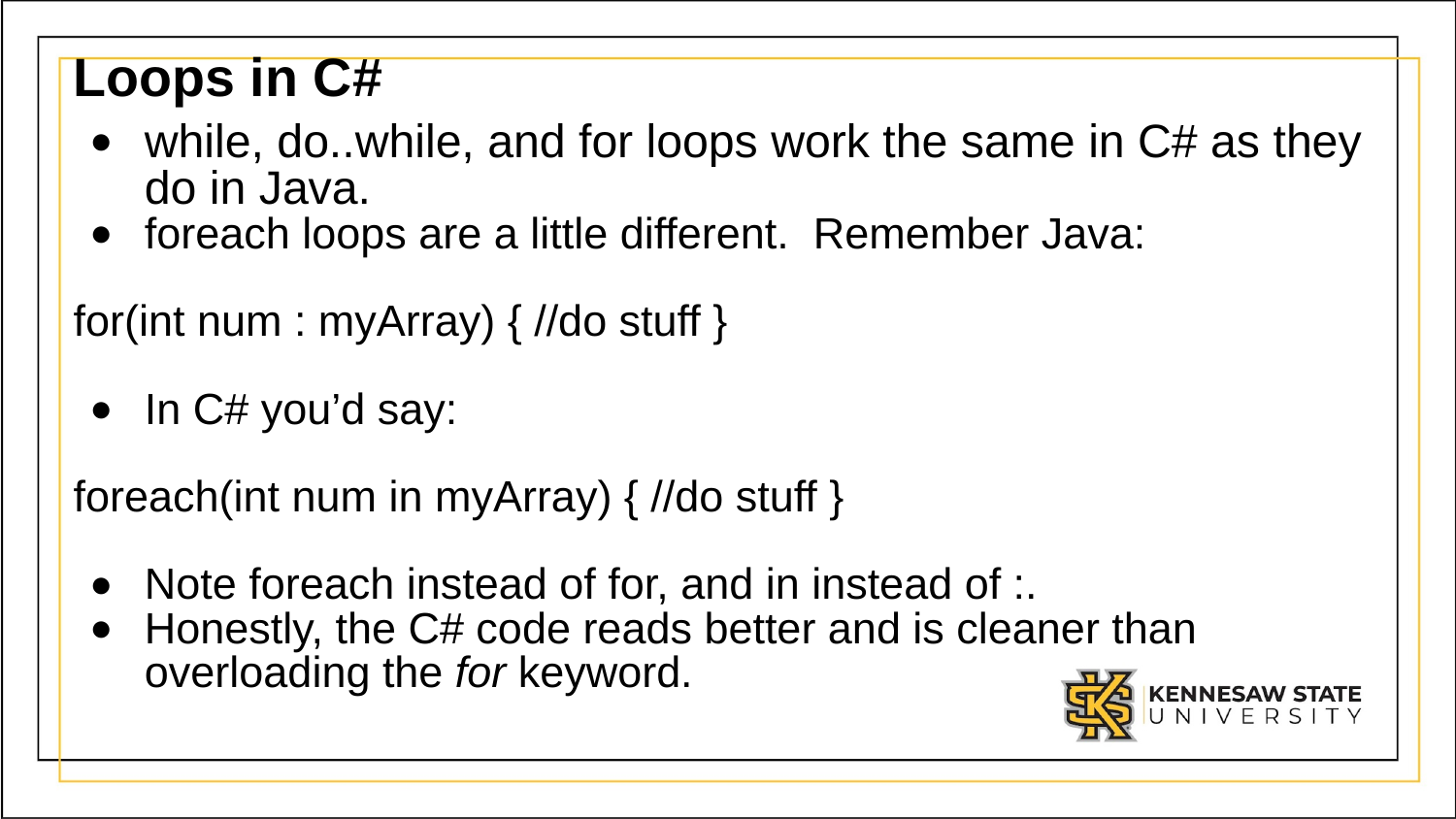

# Loops in C#
while, do..while, and for loops work the same in C# as they do in Java.
foreach loops are a little different.  Remember Java:

for(int num : myArray) { //do stuff }

In C# you’d say:

foreach(int num in myArray) { //do stuff }

Note foreach instead of for, and in instead of :.
Honestly, the C# code reads better and is cleaner than overloading the for keyword.